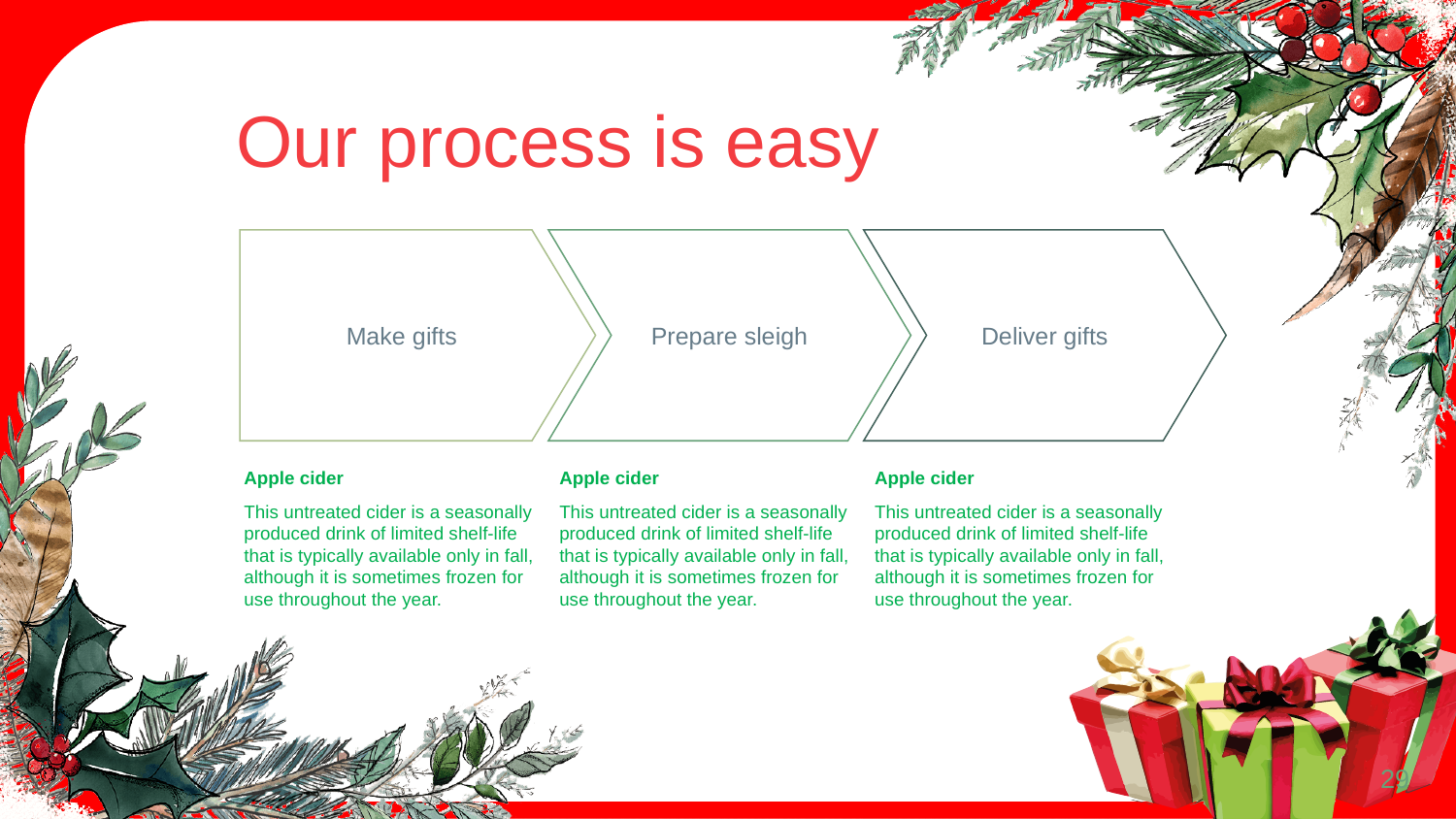

# Our process is easy
Make gifts
Prepare sleigh
Deliver gifts
Apple cider
This untreated cider is a seasonally produced drink of limited shelf-life that is typically available only in fall, although it is sometimes frozen for use throughout the year.
Apple cider
This untreated cider is a seasonally produced drink of limited shelf-life that is typically available only in fall, although it is sometimes frozen for use throughout the year.
Apple cider
This untreated cider is a seasonally produced drink of limited shelf-life that is typically available only in fall, although it is sometimes frozen for use throughout the year.
29